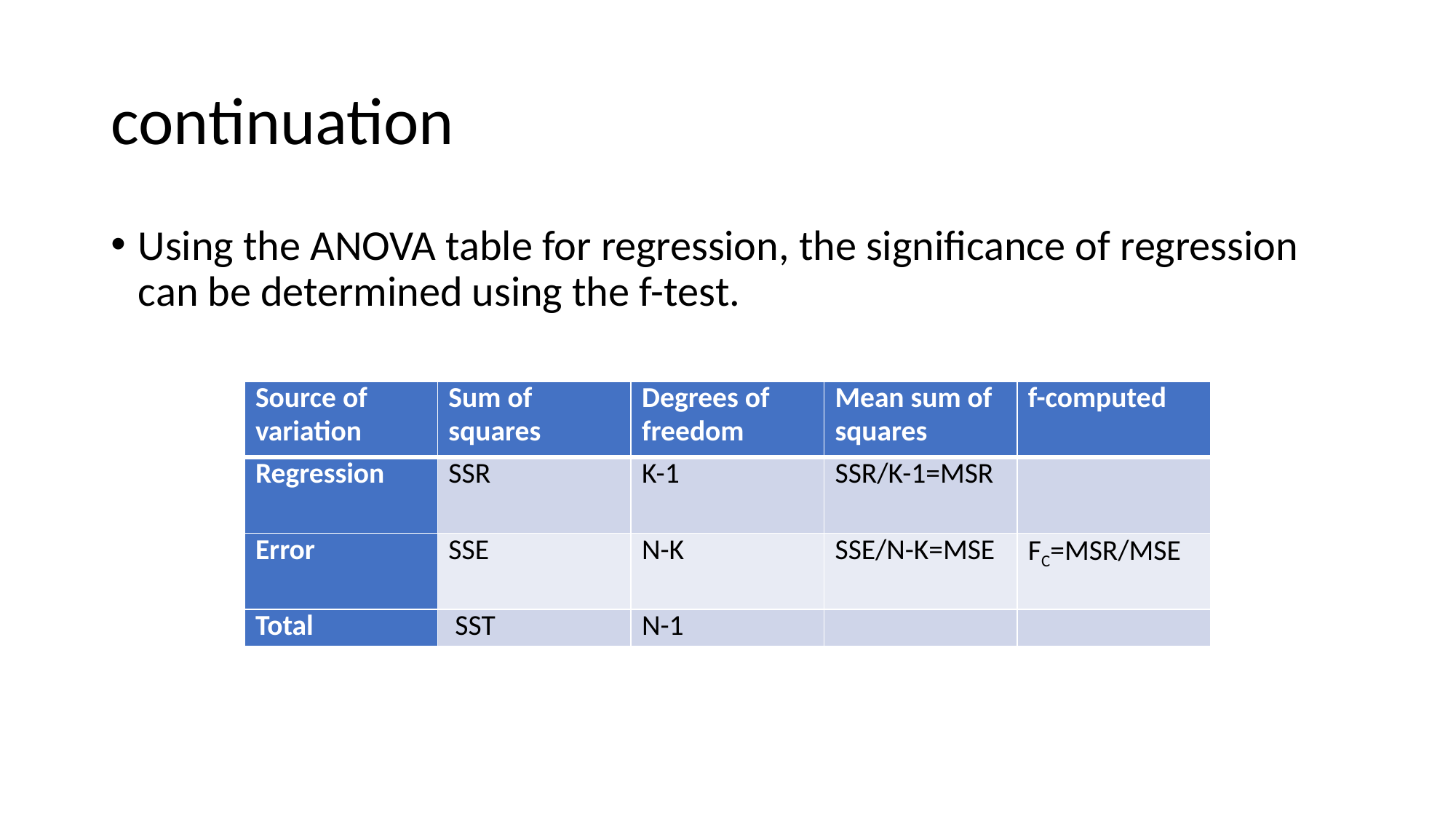

# continuation
Using the ANOVA table for regression, the significance of regression can be determined using the f-test.

| Source of variation | Sum of squares | Degrees of freedom | Mean sum of squares | f-computed |
| --- | --- | --- | --- | --- |
| Regression | SSR | K-1 | SSR/K-1=MSR |  |
| Error | SSE | N-K | SSE/N-K=MSE | FC=MSR/MSE |
| Total | SST | N-1 |  |  |